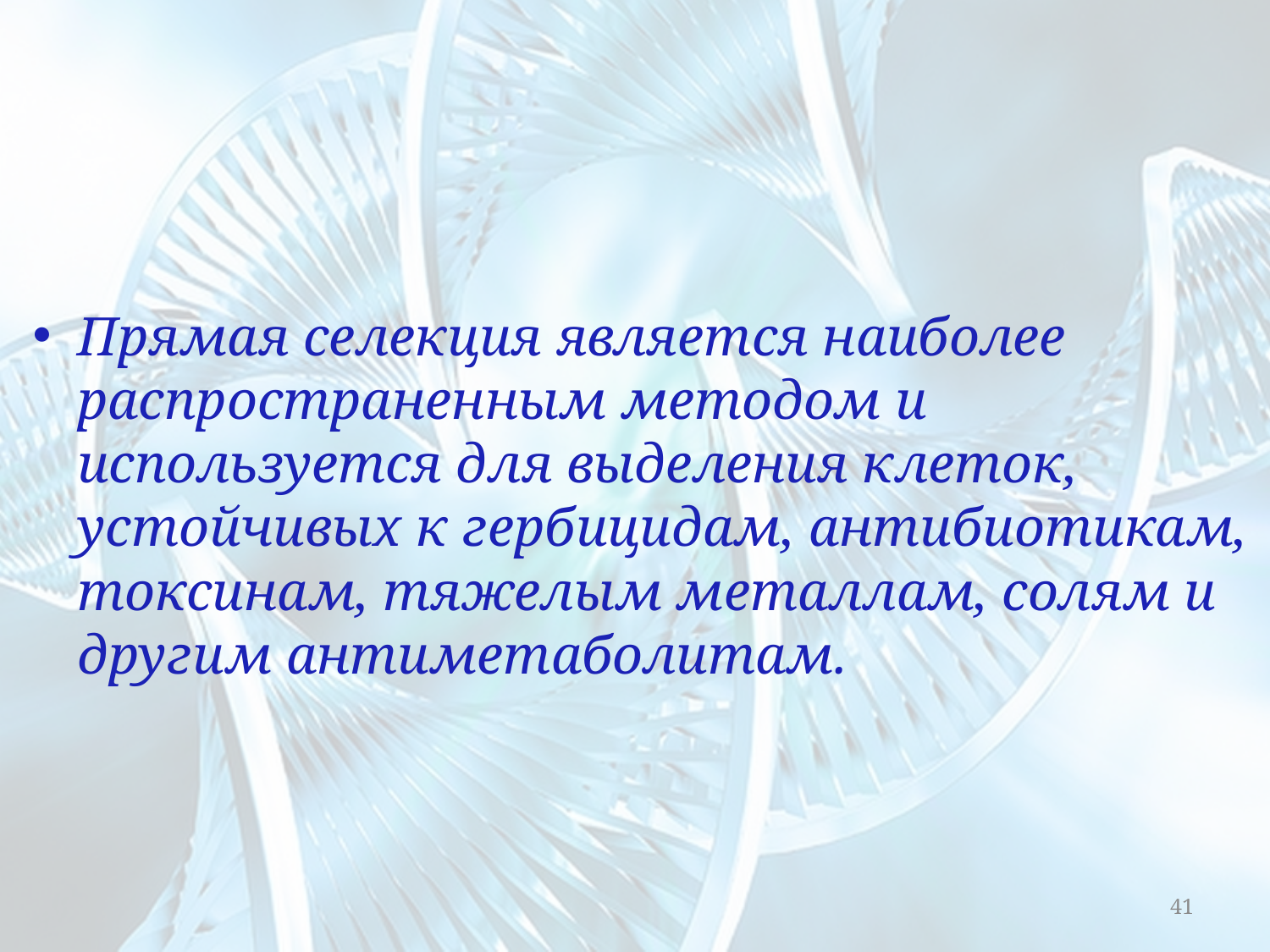

Прямая селекция является наиболее распространенным методом и используется для выделения клеток, устойчивых к гербицидам, антибиотикам, токсинам, тяжелым металлам, солям и другим антиметаболитам.
41